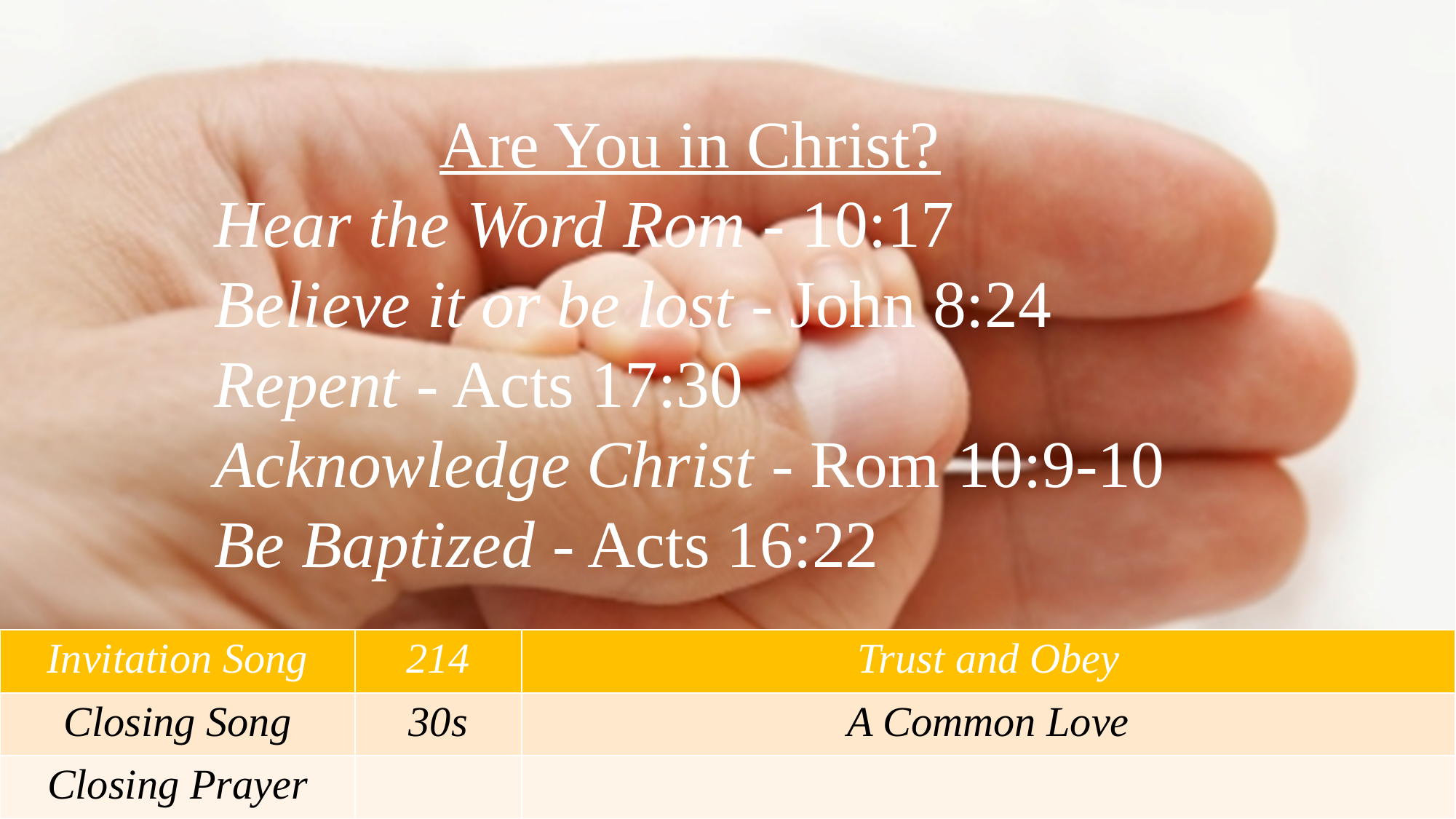

Are You in Christ?
Hear the Word Rom - 10:17
Believe it or be lost - John 8:24
Repent - Acts 17:30
Acknowledge Christ - Rom 10:9-10
Be Baptized - Acts 16:22
| Invitation Song | 214 | Trust and Obey |
| --- | --- | --- |
| Closing Song | 30s | A Common Love |
| Closing Prayer |  |  |